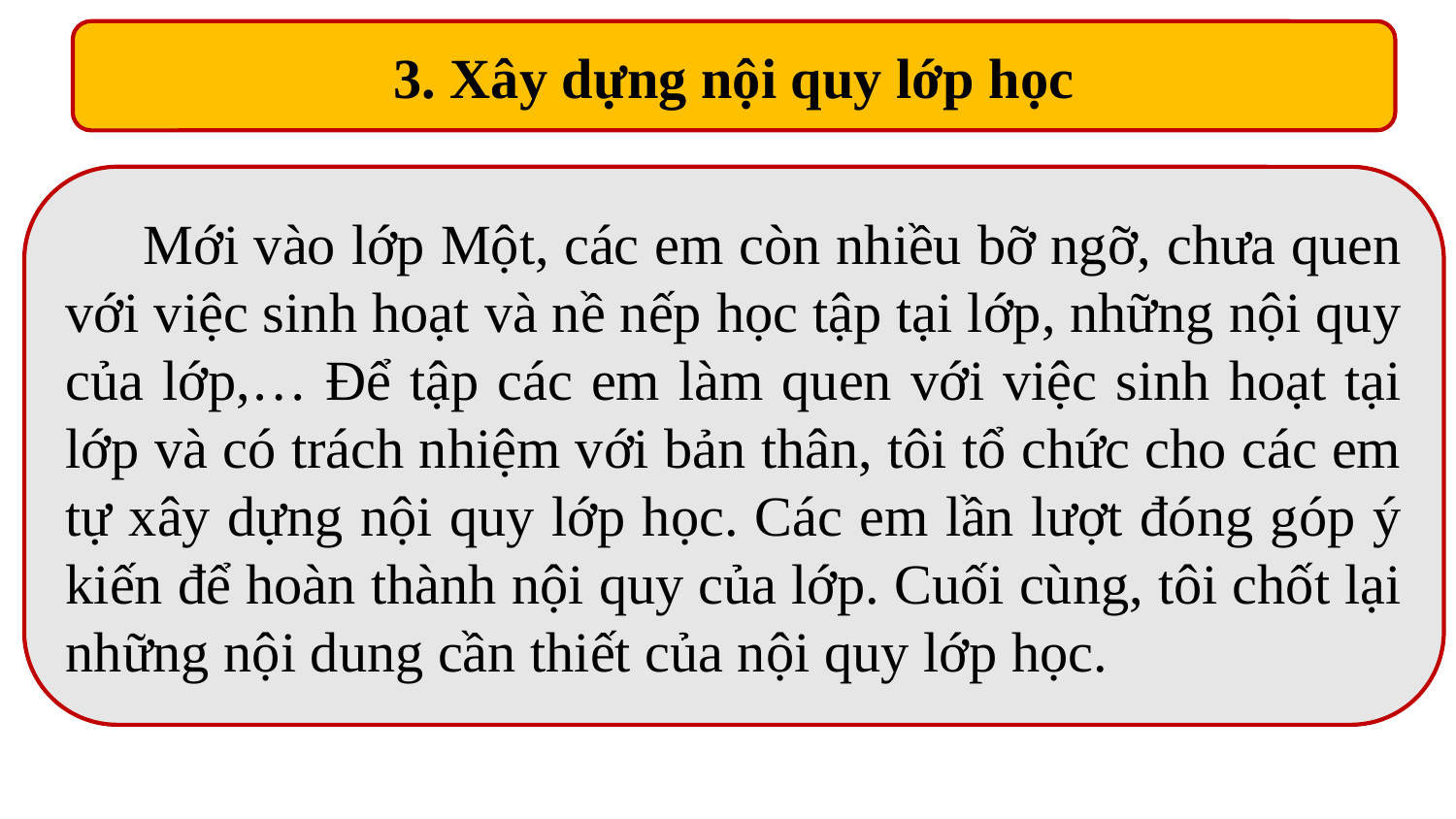

3. Xây dựng nội quy lớp học
     Mới vào lớp Một, các em còn nhiều bỡ ngỡ, chưa quen với việc sinh hoạt và nề nếp học tập tại lớp, những nội quy của lớp,… Để tập các em làm quen với việc sinh hoạt tại lớp và có trách nhiệm với bản thân, tôi tổ chức cho các em tự xây dựng nội quy lớp học. Các em lần lượt đóng góp ý kiến để hoàn thành nội quy của lớp. Cuối cùng, tôi chốt lại những nội dung cần thiết của nội quy lớp học.